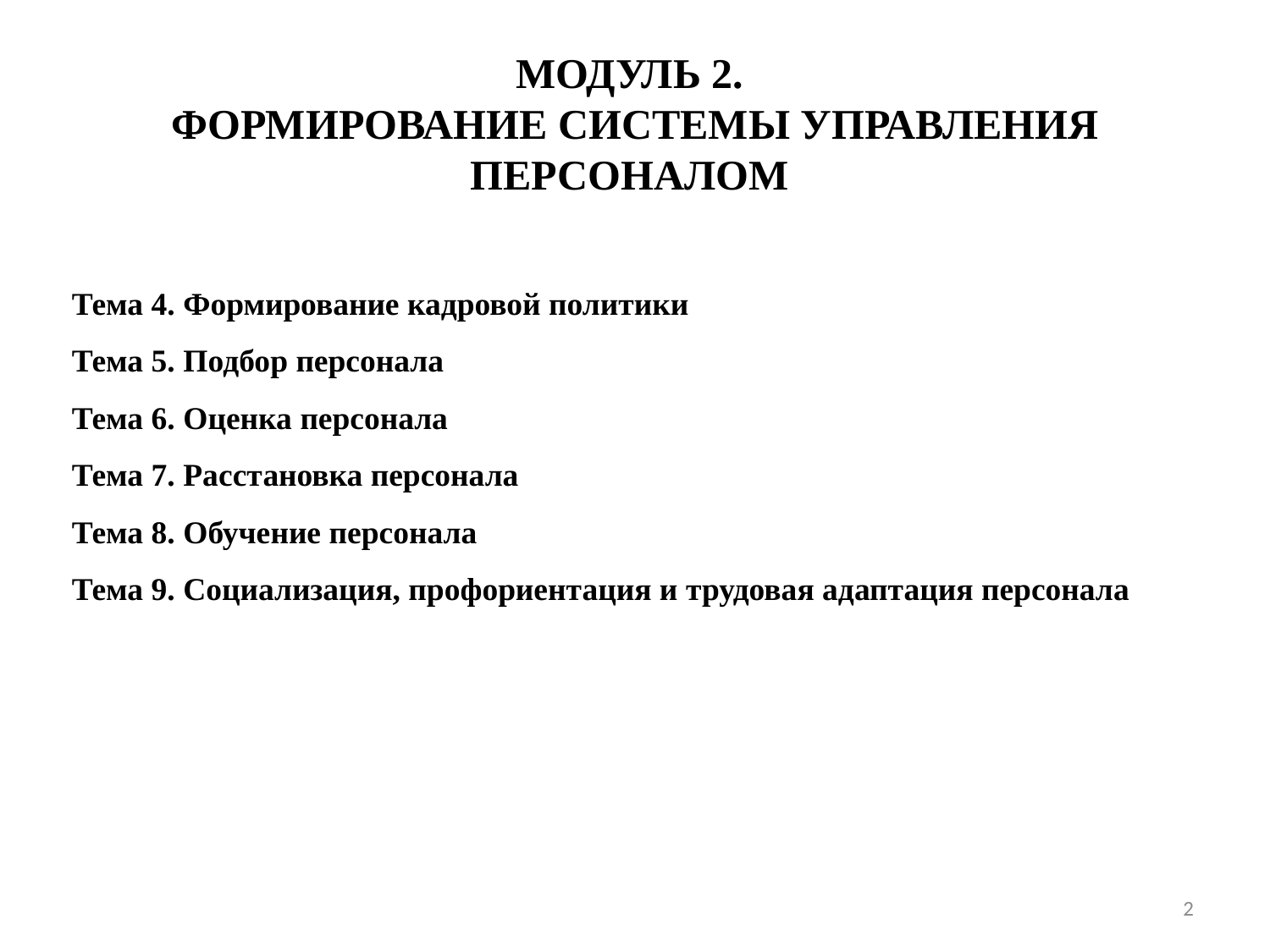

МОДУЛЬ 2.
ФОРМИРОВАНИЕ СИСТЕМЫ УПРАВЛЕНИЯ ПЕРСОНАЛОМ
Тема 4. Формирование кадровой политики
Тема 5. Подбор персонала
Тема 6. Оценка персонала
Тема 7. Расстановка персонала
Тема 8. Обучение персонала
Тема 9. Социализация, профориентация и трудовая адаптация персонала
2